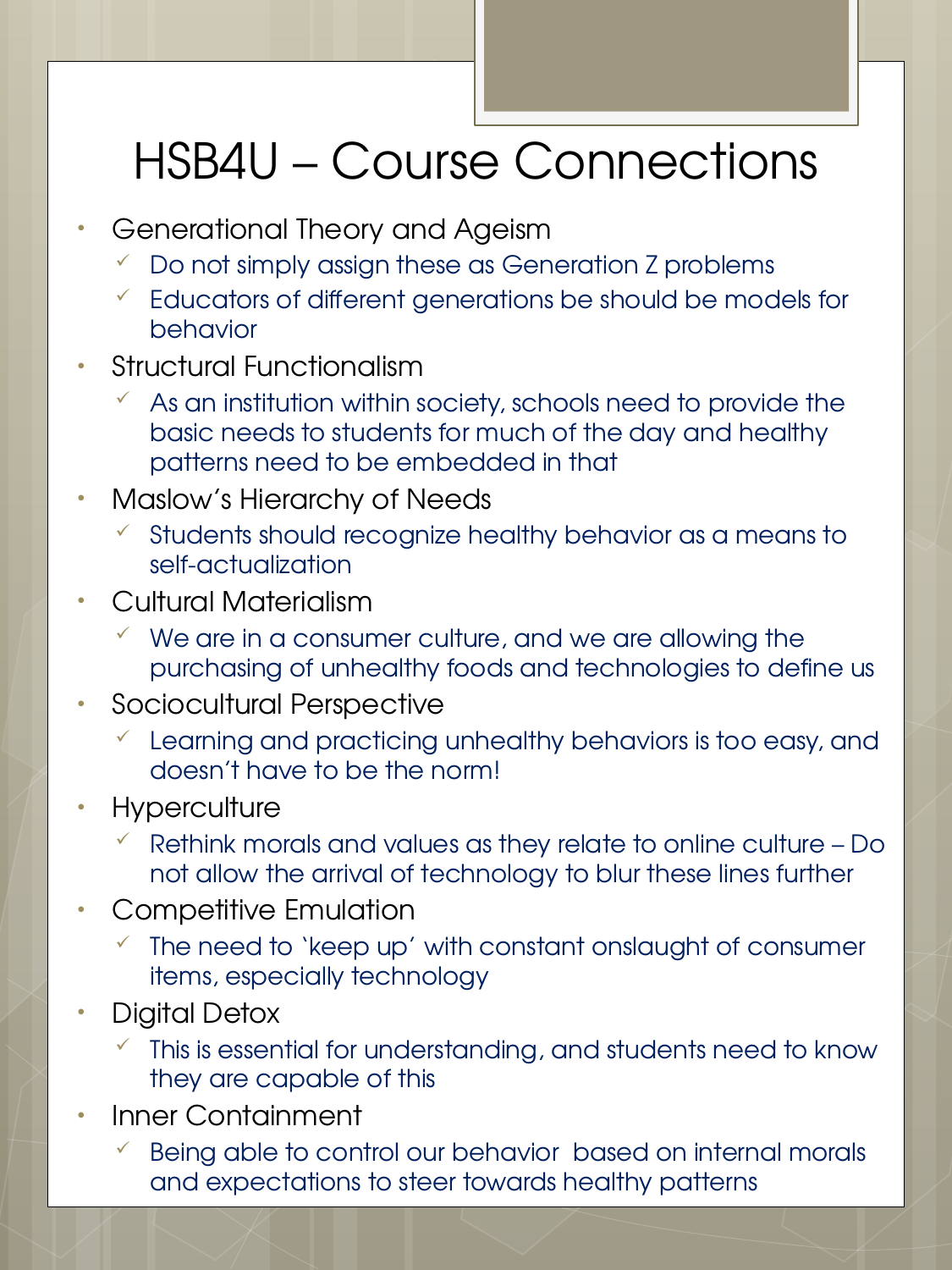

# HSB4U – Course Connections
Generational Theory and Ageism
Do not simply assign these as Generation Z problems
Educators of different generations be should be models for behavior
Structural Functionalism
As an institution within society, schools need to provide the basic needs to students for much of the day and healthy patterns need to be embedded in that
Maslow’s Hierarchy of Needs
Students should recognize healthy behavior as a means to self-actualization
Cultural Materialism
We are in a consumer culture, and we are allowing the purchasing of unhealthy foods and technologies to define us
Sociocultural Perspective
Learning and practicing unhealthy behaviors is too easy, and doesn’t have to be the norm!
Hyperculture
Rethink morals and values as they relate to online culture – Do not allow the arrival of technology to blur these lines further
Competitive Emulation
The need to ‘keep up’ with constant onslaught of consumer items, especially technology
Digital Detox
This is essential for understanding, and students need to know they are capable of this
Inner Containment
Being able to control our behavior  based on internal morals and expectations to steer towards healthy patterns